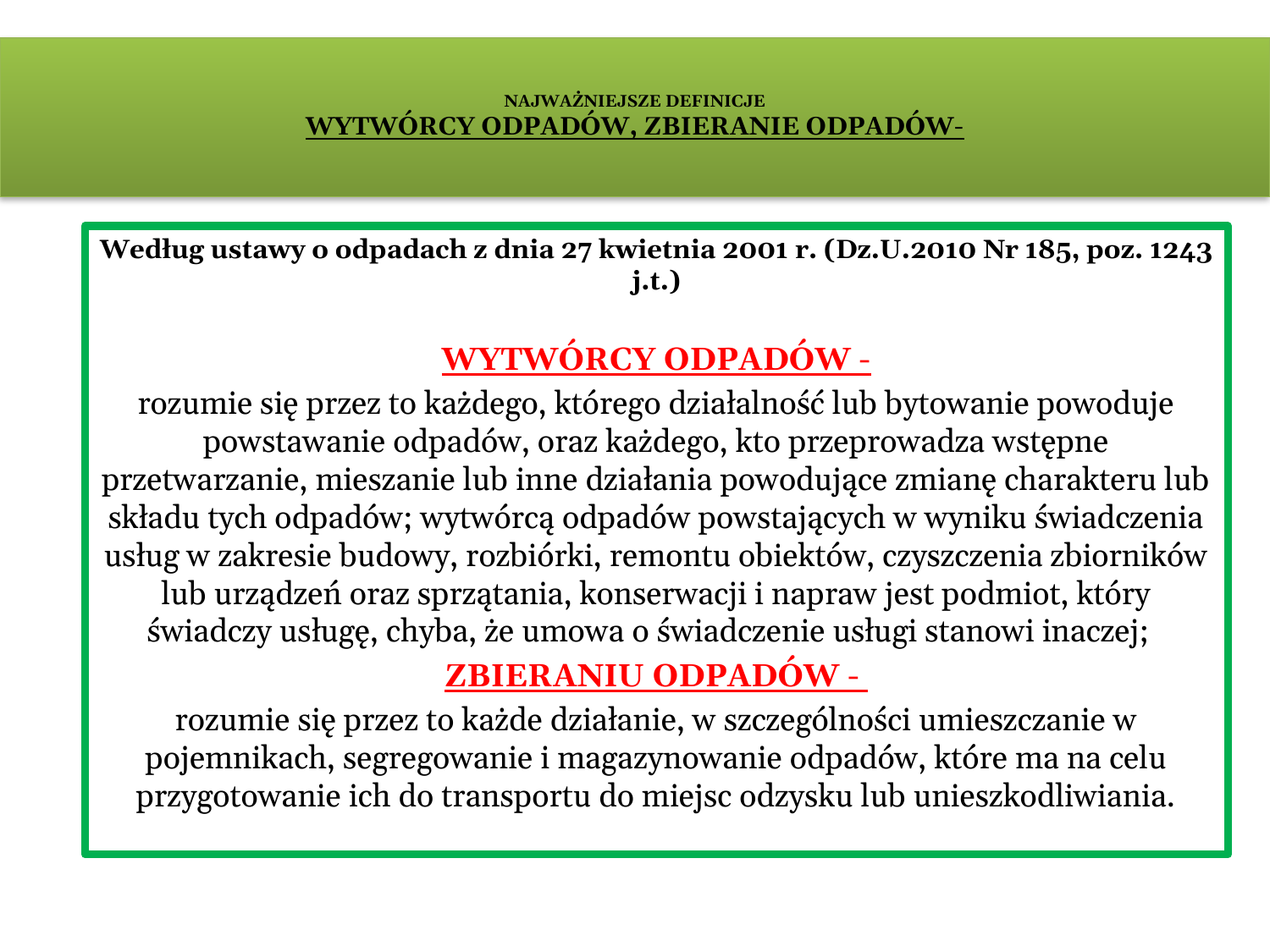

# NAJWAŻNIEJSZE DEFINICJE WYTWÓRCY ODPADÓW, ZBIERANIE ODPADÓW-
Według ustawy o odpadach z dnia 27 kwietnia 2001 r. (Dz.U.2010 Nr 185, poz. 1243 j.t.)

WYTWÓRCY ODPADÓW -
rozumie się przez to każdego, którego działalność lub bytowanie powoduje powstawanie odpadów, oraz każdego, kto przeprowadza wstępne przetwarzanie, mieszanie lub inne działania powodujące zmianę charakteru lub składu tych odpadów; wytwórcą odpadów powstających w wyniku świadczenia usług w zakresie budowy, rozbiórki, remontu obiektów, czyszczenia zbiorników lub urządzeń oraz sprzątania, konserwacji i napraw jest podmiot, który świadczy usługę, chyba, że umowa o świadczenie usługi stanowi inaczej;
ZBIERANIU ODPADÓW -
rozumie się przez to każde działanie, w szczególności umieszczanie w pojemnikach, segregowanie i magazynowanie odpadów, które ma na celu przygotowanie ich do transportu do miejsc odzysku lub unieszkodliwiania.